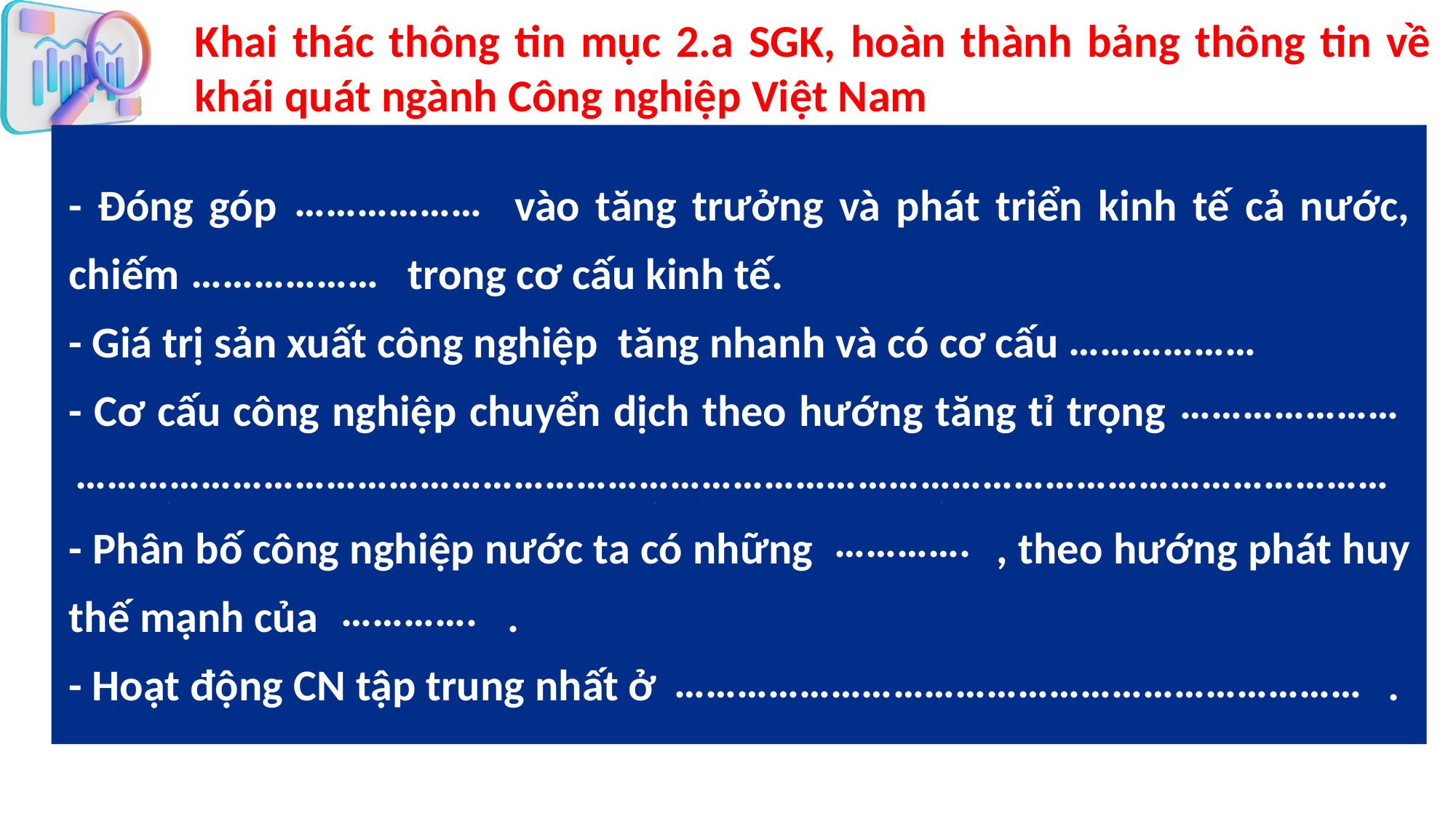

Khai thác thông tin mục 2.a SGK, hoàn thành bảng thông tin về khái quát ngành Công nghiệp Việt Nam

- Đóng góp quan trọng vào tăng trưởng và phát triển kinh tế cả nước, chiếm tỉ trọng cao trong cơ cấu kinh tế.
- Giá trị sản xuất công nghiệp  tăng nhanh và có cơ cấu đa dạng .
- Cơ cấu công nghiệp chuyển dịch theo hướng tăng tỉ trọng CN chế biến, chế tạo và các ngành có hàm lượng CNC, ứng dụng KHCN trong sản xuất.
- Phân bố công nghiệp nước ta có những thay đổi  , theo hướng phát huy thế mạnh của mỗi vùng .
- Hoạt động CN tập trung nhất ở Đồng bằng sông Hồng và Đông Nam Bộ .
………………
………………
………………
…………………
………………………………………………………………………………………………………………
………….
………….
…………………………………………………………